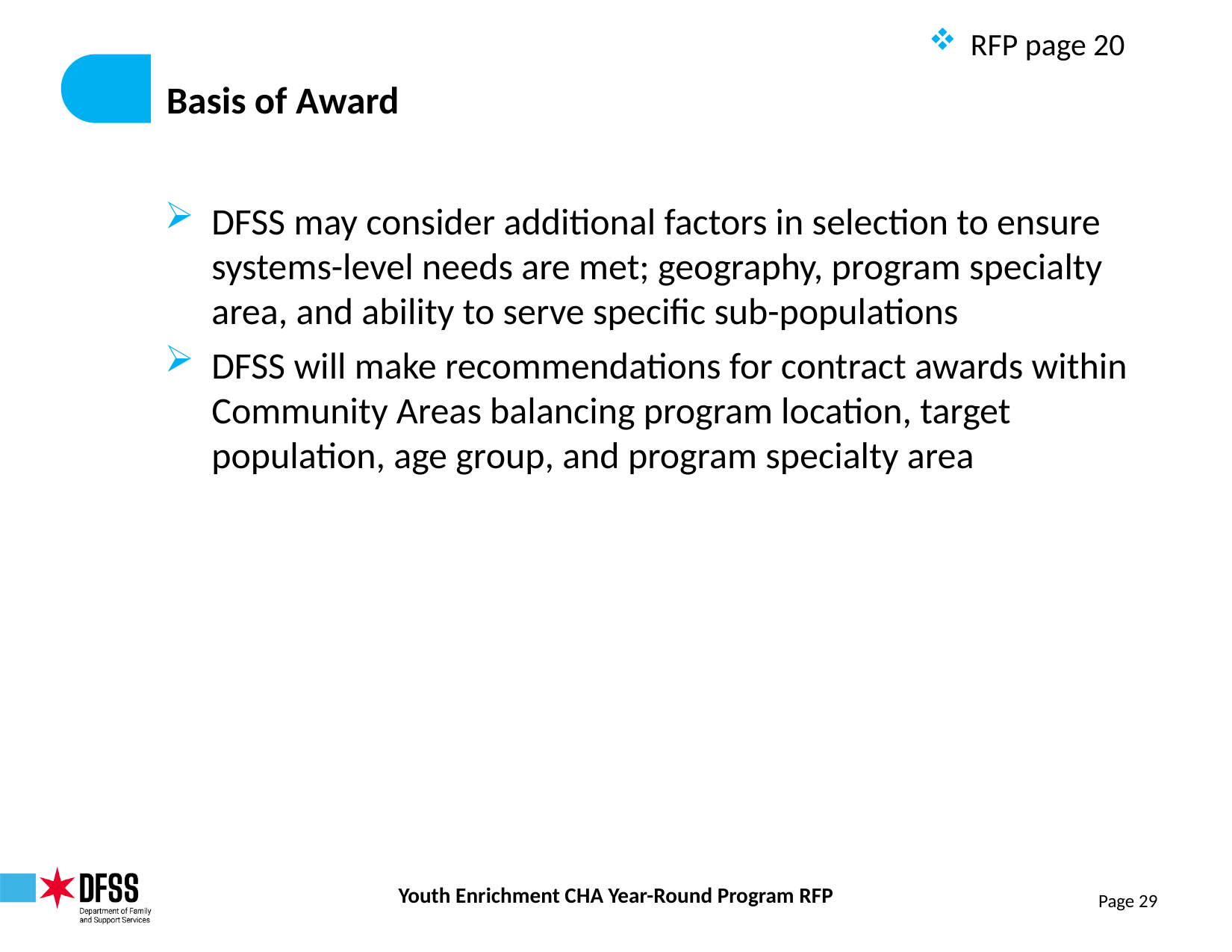

RFP page 20
# Basis of Award
DFSS may consider additional factors in selection to ensure systems-level needs are met; geography, program specialty area, and ability to serve specific sub-populations
DFSS will make recommendations for contract awards within Community Areas balancing program location, target population, age group, and program specialty area
Youth Enrichment CHA Year-Round Program RFP
Page 29